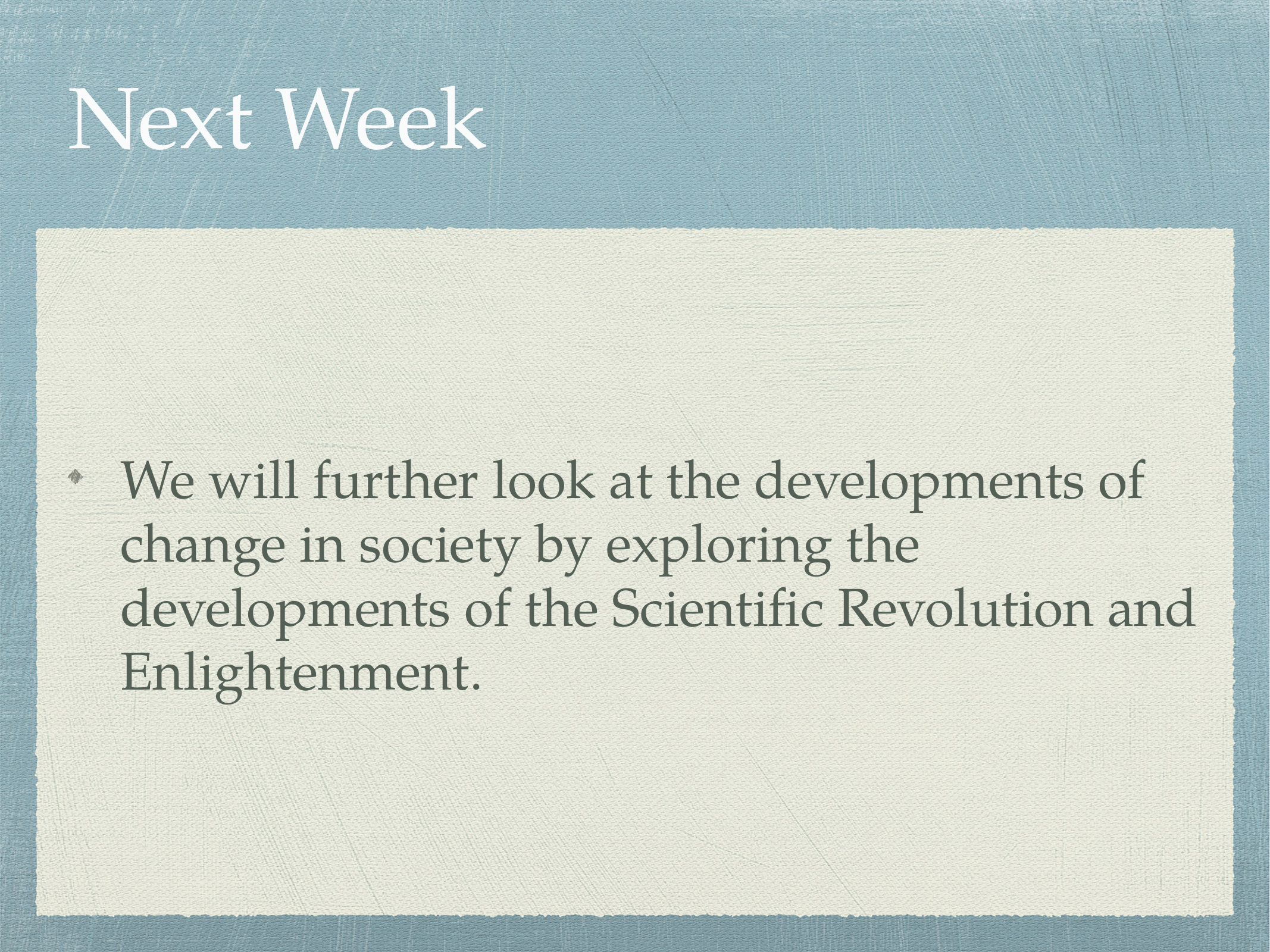

# Next Week
We will further look at the developments of change in society by exploring the developments of the Scientific Revolution and Enlightenment.